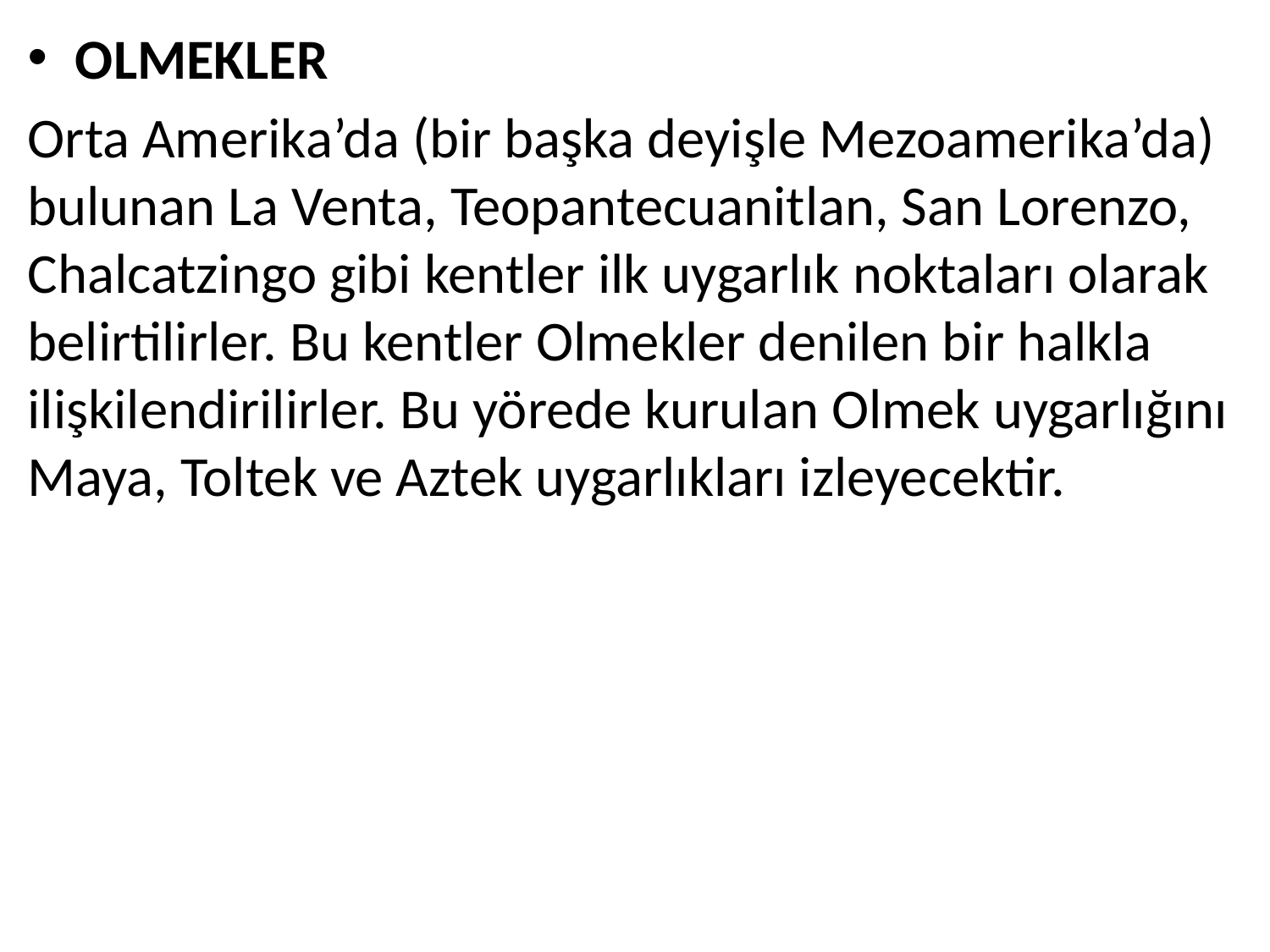

OLMEKLER
Orta Amerika’da (bir başka deyişle Mezoamerika’da) bulunan La Venta, Teopantecuanitlan, San Lorenzo, Chalcatzingo gibi kentler ilk uygarlık noktaları olarak belirtilirler. Bu kentler Olmekler denilen bir halkla ilişkilendirilirler. Bu yörede kurulan Olmek uygarlığını Maya, Toltek ve Aztek uygarlıkları izleyecektir.